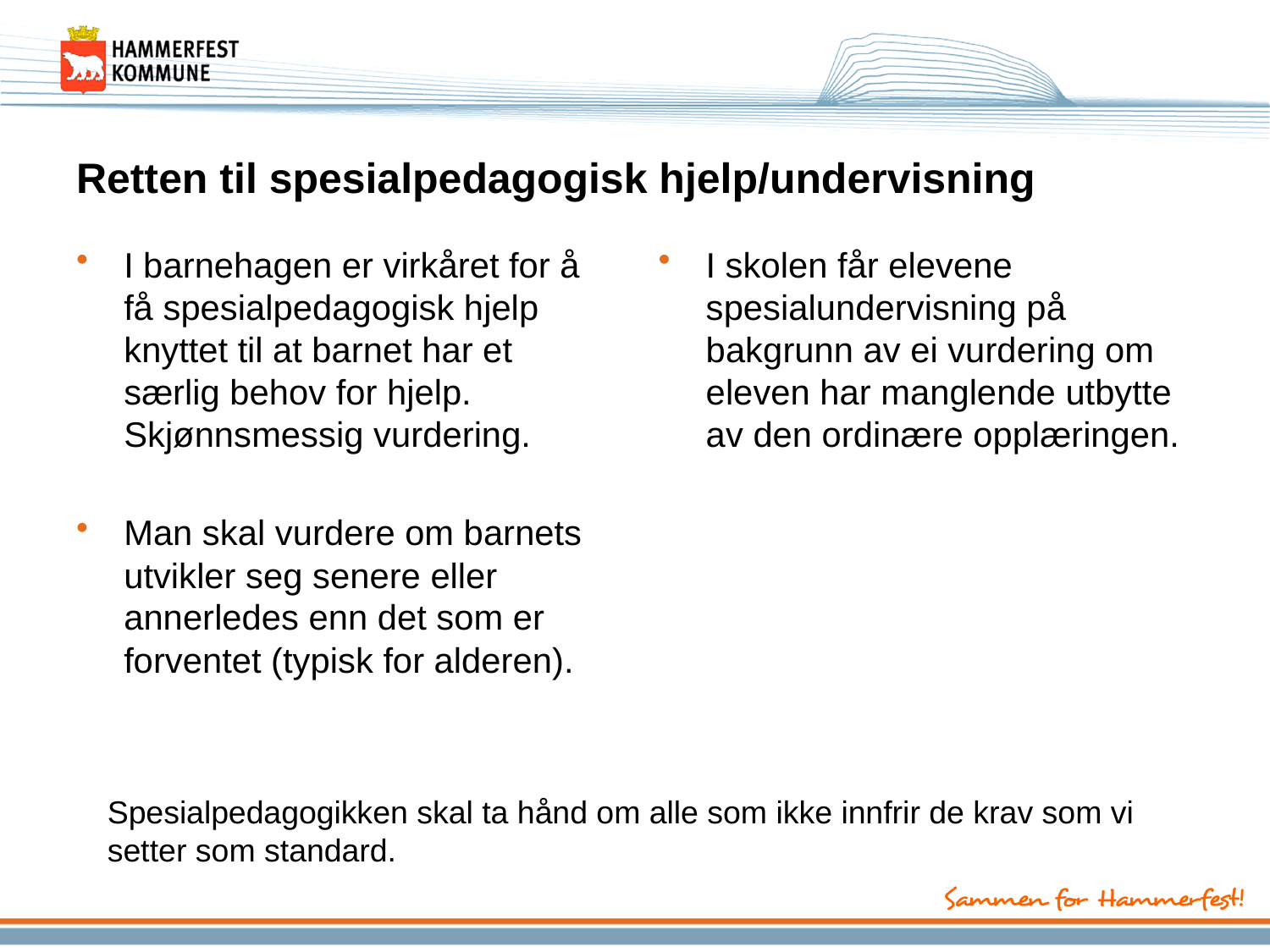

# Retten til spesialpedagogisk hjelp/undervisning
I barnehagen er virkåret for å få spesialpedagogisk hjelp knyttet til at barnet har et særlig behov for hjelp. Skjønnsmessig vurdering.

Man skal vurdere om barnets utvikler seg senere eller annerledes enn det som er forventet (typisk for alderen).
I skolen får elevene spesialundervisning på bakgrunn av ei vurdering om eleven har manglende utbytte av den ordinære opplæringen.
Spesialpedagogikken skal ta hånd om alle som ikke innfrir de krav som vi setter som standard.